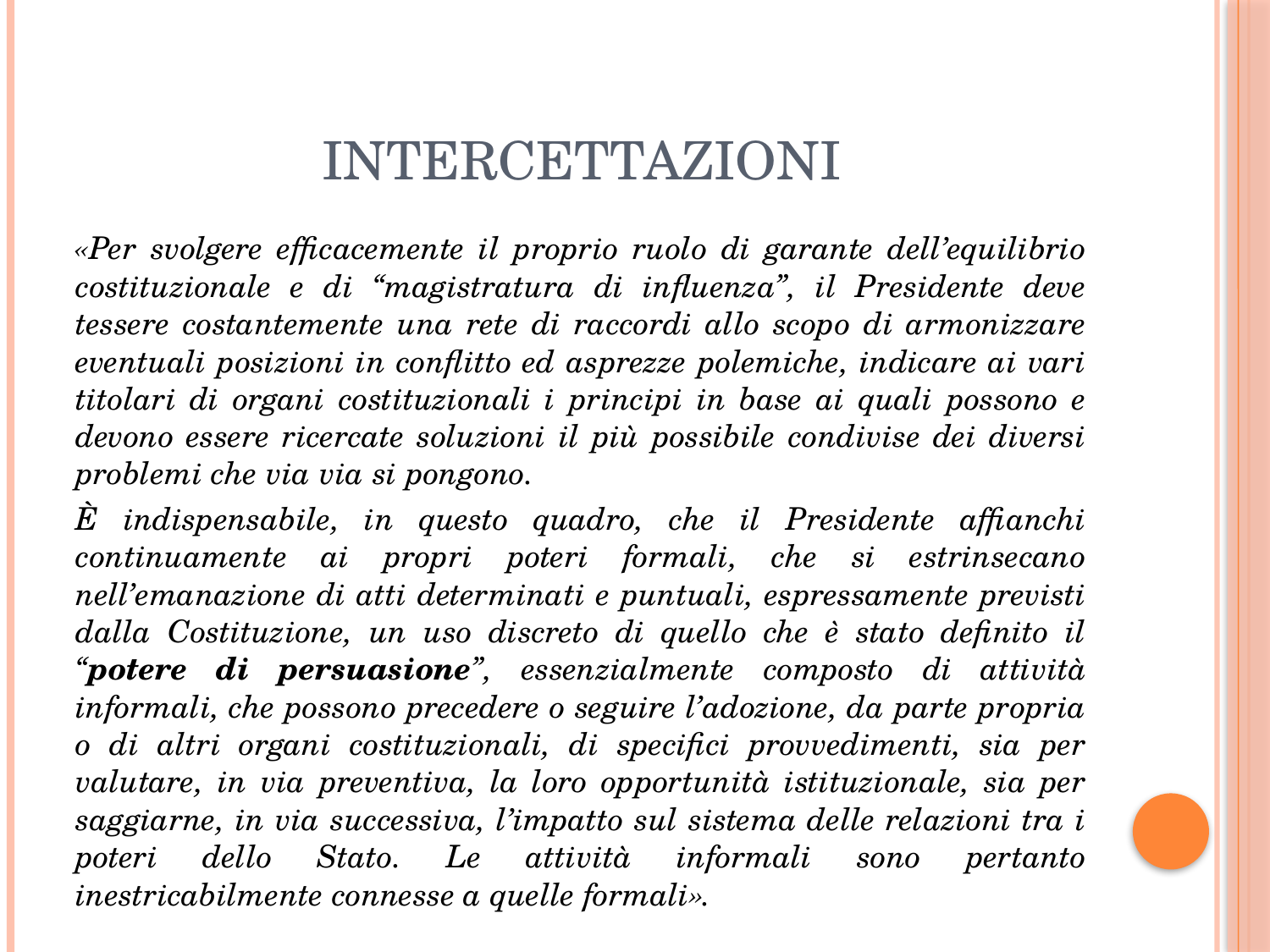

# Intercettazioni
«Per svolgere efficacemente il proprio ruolo di garante dell’equilibrio costituzionale e di “magistratura di influenza”, il Presidente deve tessere costantemente una rete di raccordi allo scopo di armonizzare eventuali posizioni in conflitto ed asprezze polemiche, indicare ai vari titolari di organi costituzionali i principi in base ai quali possono e devono essere ricercate soluzioni il più possibile condivise dei diversi problemi che via via si pongono.
È indispensabile, in questo quadro, che il Presidente affianchi continuamente ai propri poteri formali, che si estrinsecano nell’emanazione di atti determinati e puntuali, espressamente previsti dalla Costituzione, un uso discreto di quello che è stato definito il “potere di persuasione”, essenzialmente composto di attività informali, che possono precedere o seguire l’adozione, da parte propria o di altri organi costituzionali, di specifici provvedimenti, sia per valutare, in via preventiva, la loro opportunità istituzionale, sia per saggiarne, in via successiva, l’impatto sul sistema delle relazioni tra i poteri dello Stato. Le attività informali sono pertanto inestricabilmente connesse a quelle formali».